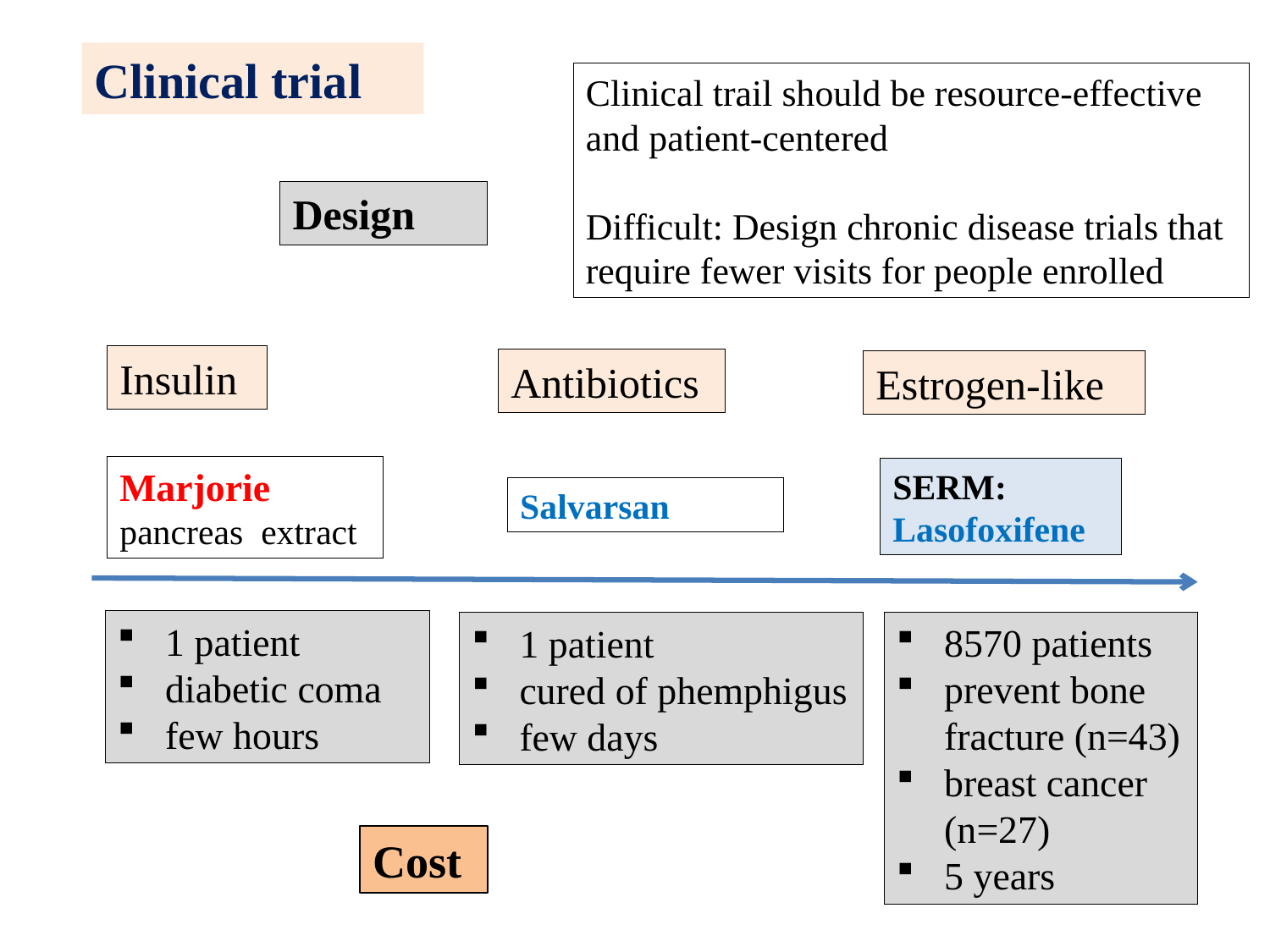

Clinical trial
Clinical trail should be resource-effective and patient-centered

Difficult: Design chronic disease trials that require fewer visits for people enrolled
Design
Insulin
Antibiotics
Estrogen-like
Marjorie pancreas  extract
SERM: Lasofoxifene
Salvarsan
1 patient
diabetic coma
few hours
8570 patients
prevent bone fracture (n=43)
breast cancer (n=27)
5 years
1 patient
cured of phemphigus
few days
Cost